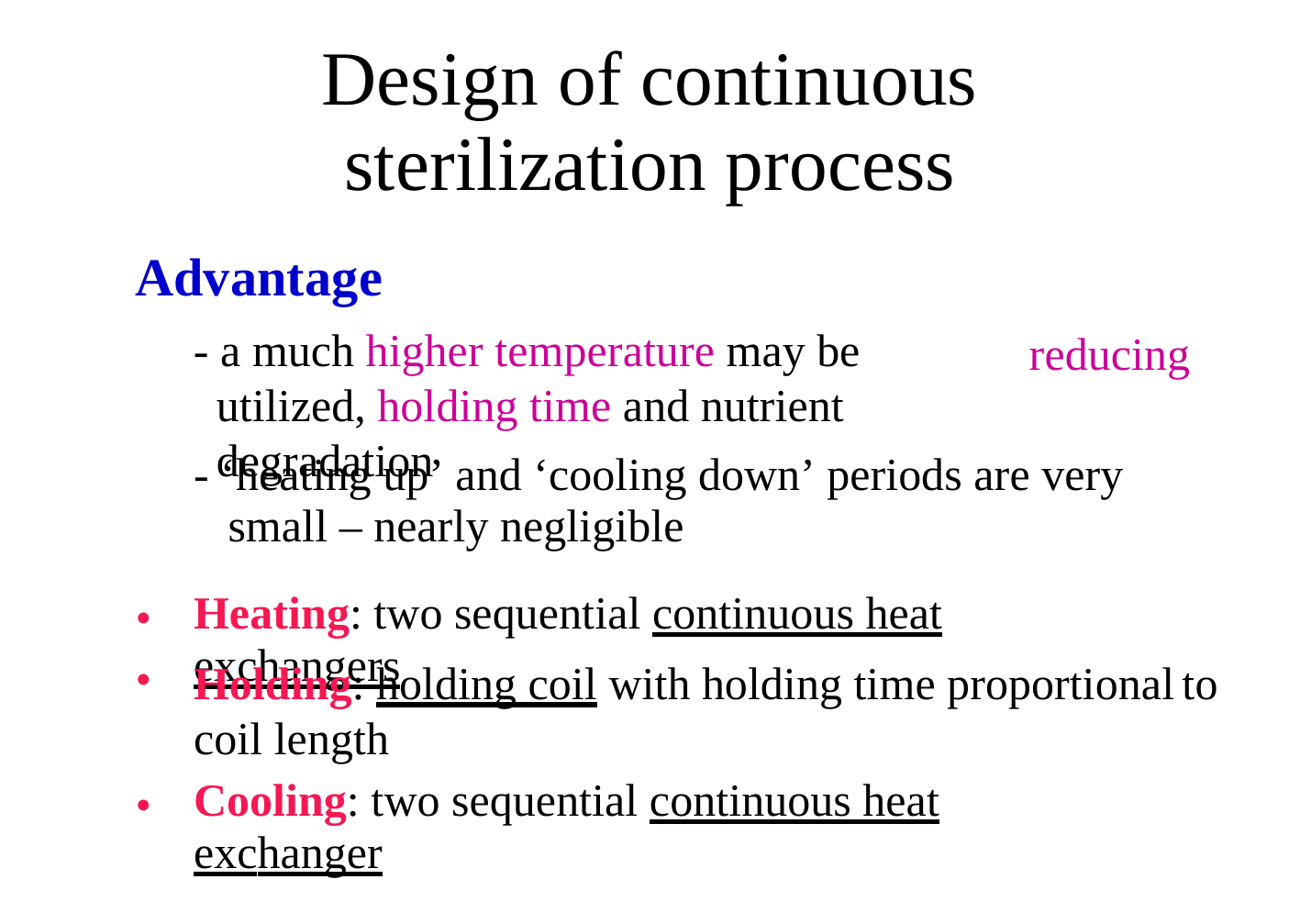

Design of continuous
sterilization process
Advantage
- a much higher temperature may be utilized, holding time and nutrient degradation
reducing
- ‘heating up’ and ‘cooling down’ periods are very
small – nearly negligible
Heating: two sequential continuous heat exchangers
•
•

Holding: holding coil with holding time proportional
to

coil length
Cooling: two sequential continuous heat exchanger
•